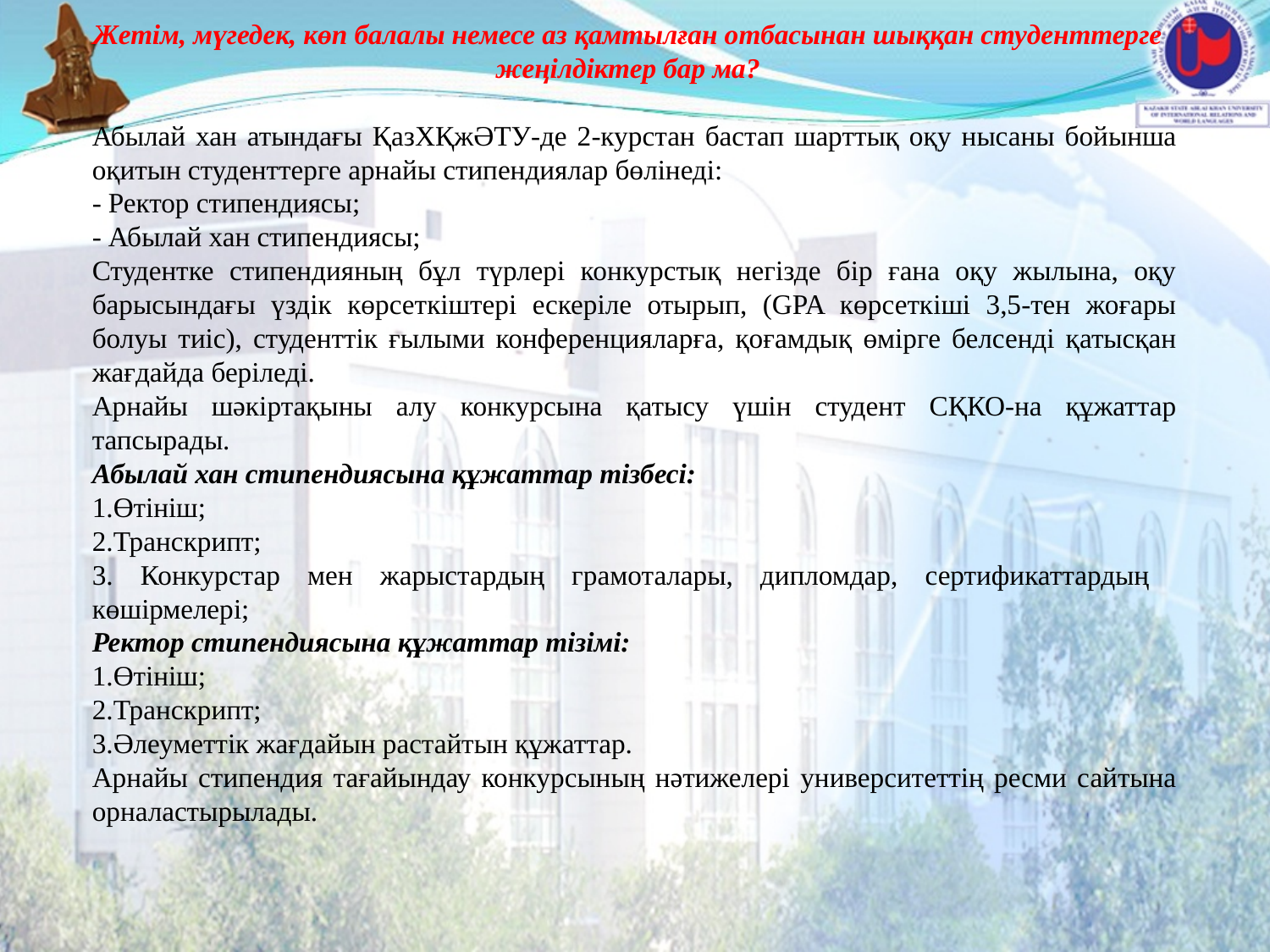

Жетім, мүгедек, көп балалы немесе аз қамтылған отбасынан шыққан студенттерге   жеңілдіктер бар ма?

Абылай хан атындағы ҚазХҚжӘТУ-де 2-курстан бастап шарттық оқу нысаны бойынша оқитын студенттерге арнайы стипендиялар бөлінеді:
- Ректор стипендиясы;
- Абылай хан стипендиясы;
Студентке стипендияның бұл түрлері конкурстық негізде бір ғана оқу жылына, оқу барысындағы үздік көрсеткіштері ескеріле отырып, (GPA көрсеткіші 3,5-тен жоғары болуы тиіс), студенттік ғылыми конференцияларға, қоғамдық өмірге белсенді қатысқан жағдайда беріледі.
Арнайы шәкіртақыны алу конкурсына қатысу үшін студент СҚКО-на құжаттар тапсырады.
Абылай хан стипендиясына құжаттар тізбесі:
1.Өтініш;
2.Транскрипт;
3. Конкурстар мен жарыстардың грамоталары, дипломдар, сертификаттардың  көшірмелері;
Ректор стипендиясына құжаттар тізімі:
1.Өтініш;
2.Транскрипт;
3.Әлеуметтік жағдайын растайтын құжаттар.
Арнайы стипендия тағайындау конкурсының нәтижелері университеттің ресми сайтына орналастырылады.